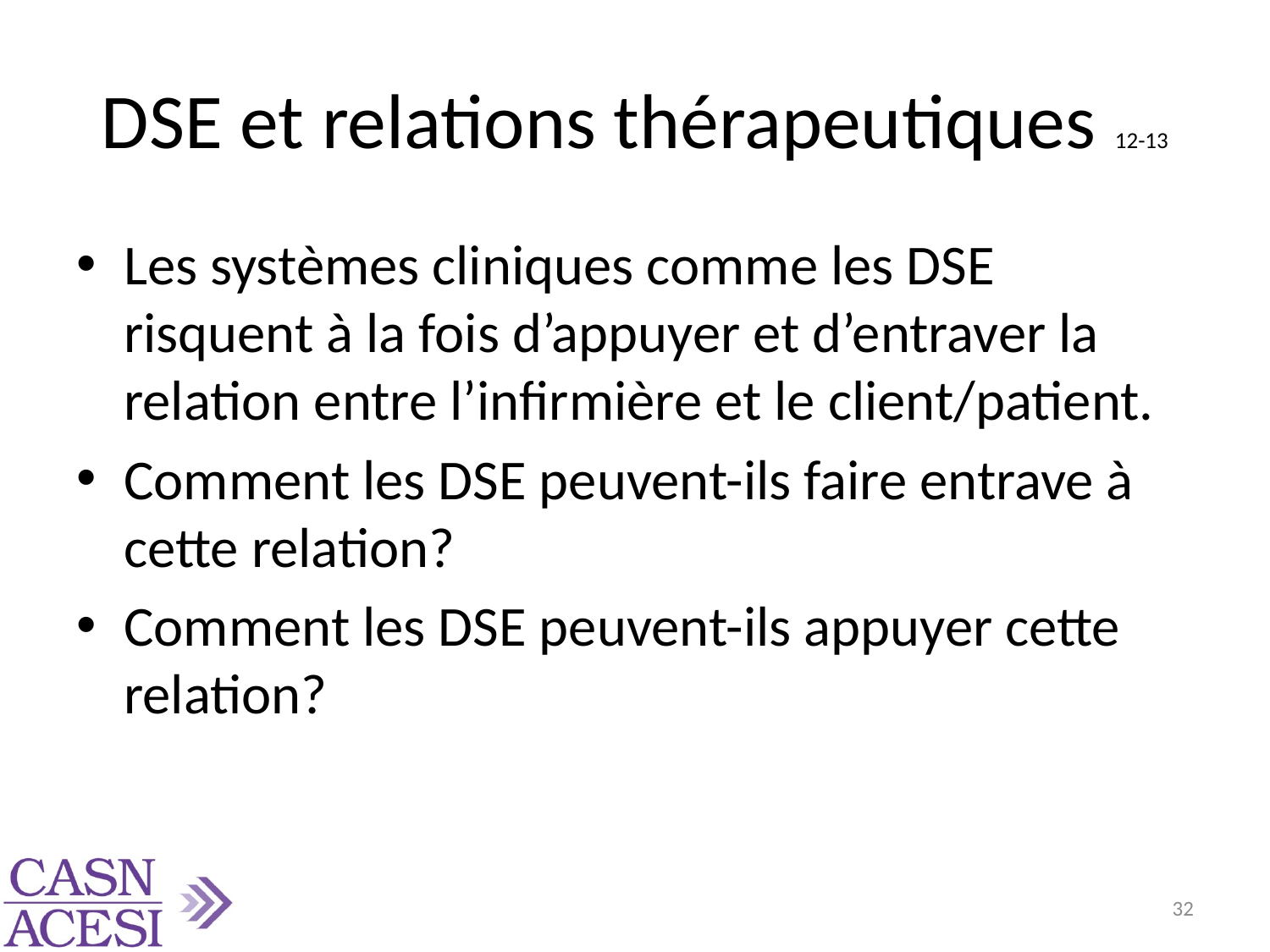

# DSE et relations thérapeutiques 12-13
Les systèmes cliniques comme les DSE risquent à la fois d’appuyer et d’entraver la relation entre l’infirmière et le client/patient.
Comment les DSE peuvent-ils faire entrave à cette relation?
Comment les DSE peuvent-ils appuyer cette relation?
32